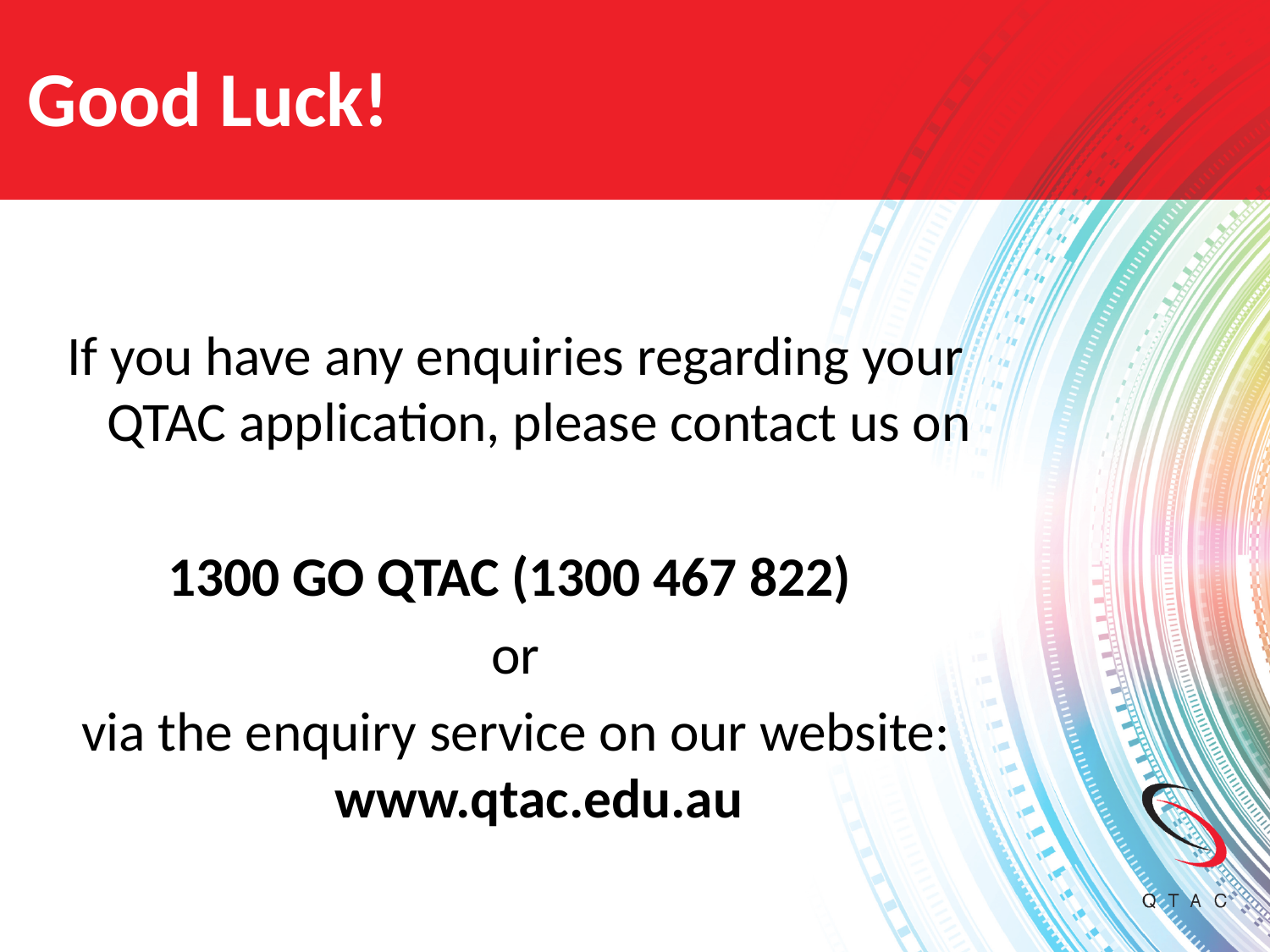

# Good Luck!

If you have any enquiries regarding your QTAC application, please contact us on

1300 GO QTAC (1300 467 822)
or
via the enquiry service on our website: www.qtac.edu.au